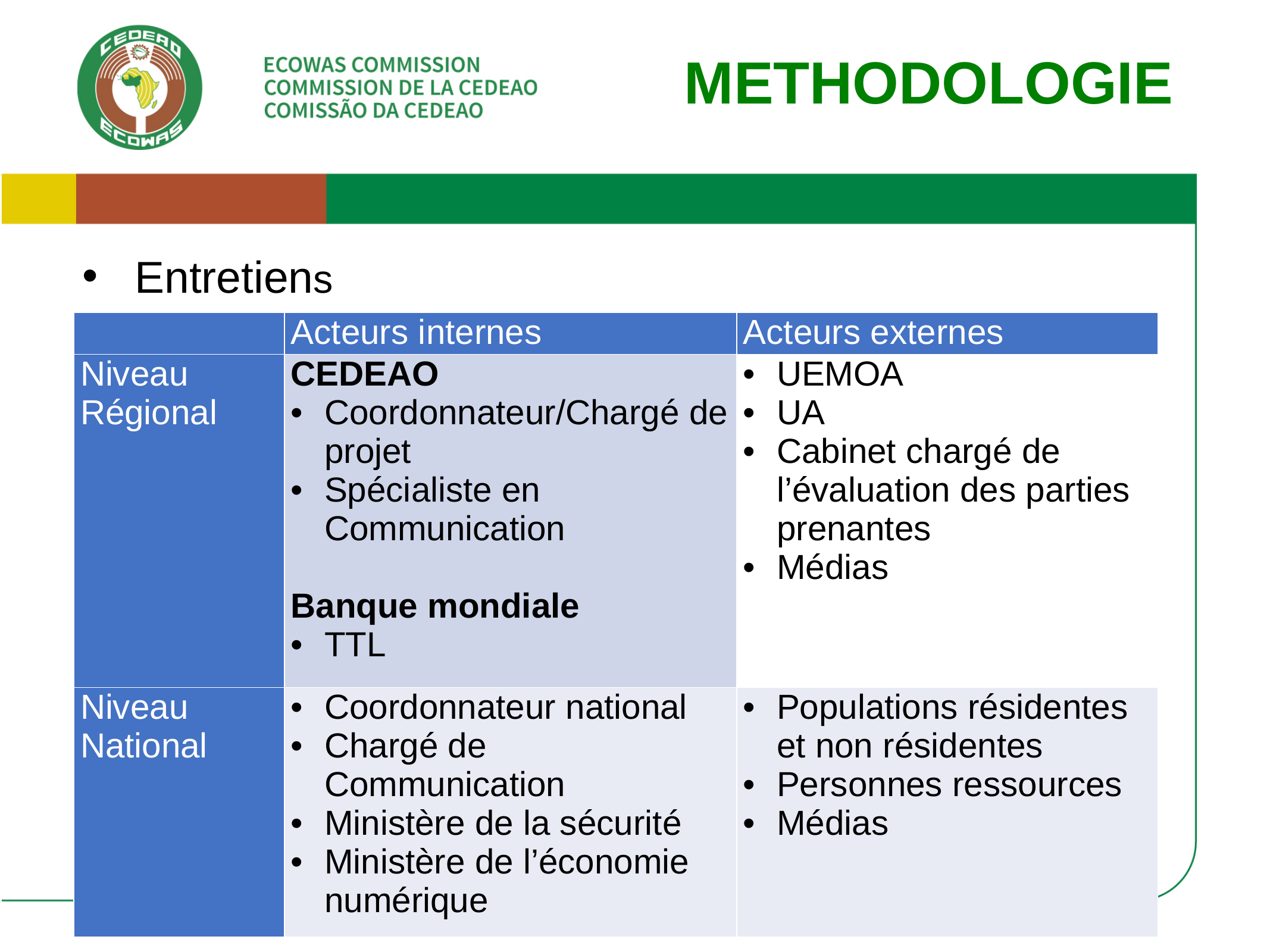

METHODOLOGIE
Entretiens
|  | Acteurs internes | Acteurs externes |
| --- | --- | --- |
| Niveau Régional | CEDEAO Coordonnateur/Chargé de projet Spécialiste en Communication Banque mondiale TTL | UEMOA UA Cabinet chargé de l’évaluation des parties prenantes Médias |
| Niveau National | Coordonnateur national Chargé de Communication Ministère de la sécurité Ministère de l’économie numérique | Populations résidentes et non résidentes Personnes ressources Médias |
11